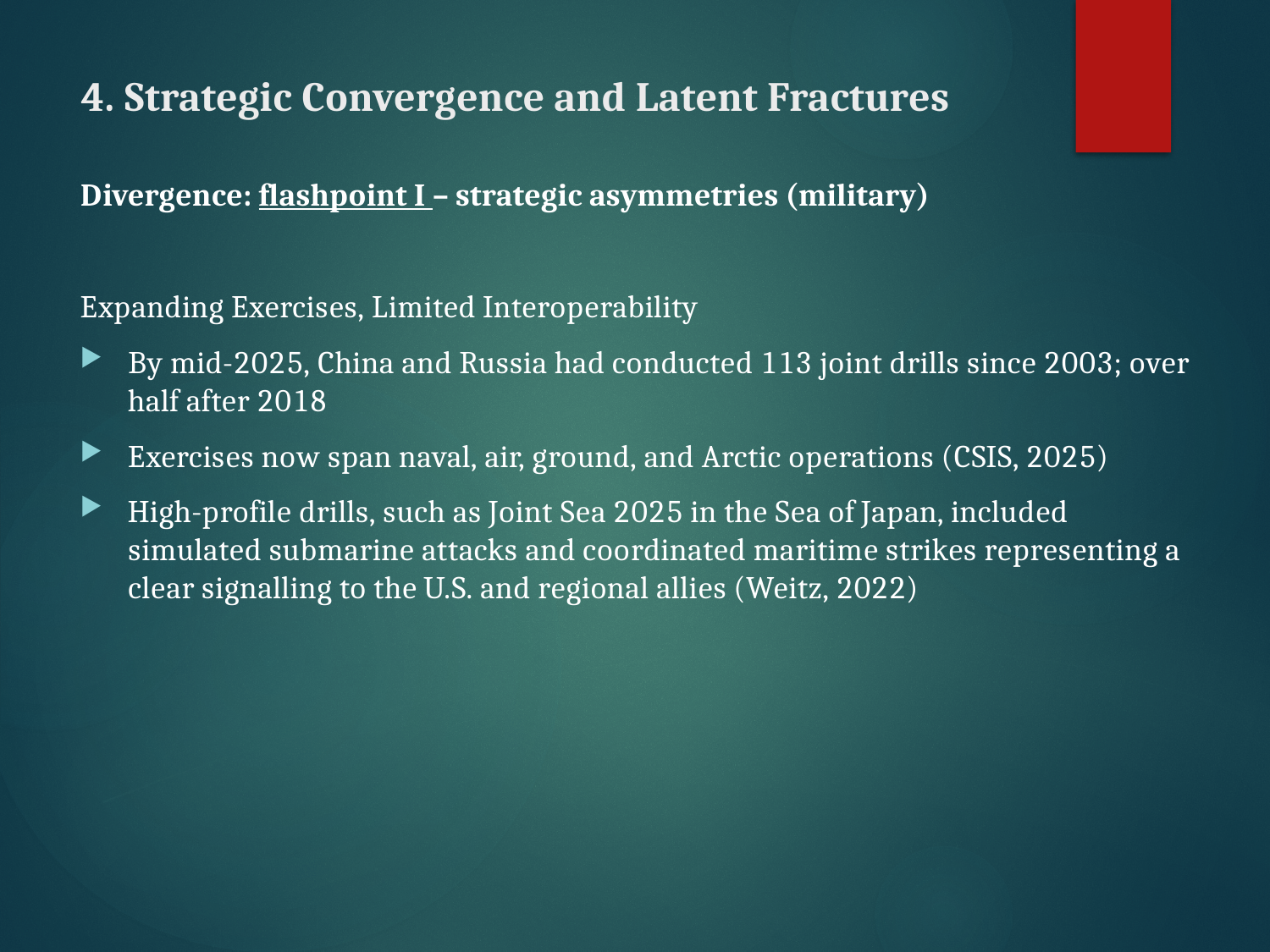

# 4. Strategic Convergence and Latent Fractures
Divergence: flashpoint I – strategic asymmetries (military)

Expanding Exercises, Limited Interoperability
By mid-2025, China and Russia had conducted 113 joint drills since 2003; over half after 2018
Exercises now span naval, air, ground, and Arctic operations (CSIS, 2025)
High-profile drills, such as Joint Sea 2025 in the Sea of Japan, included simulated submarine attacks and coordinated maritime strikes representing a clear signalling to the U.S. and regional allies (Weitz, 2022)